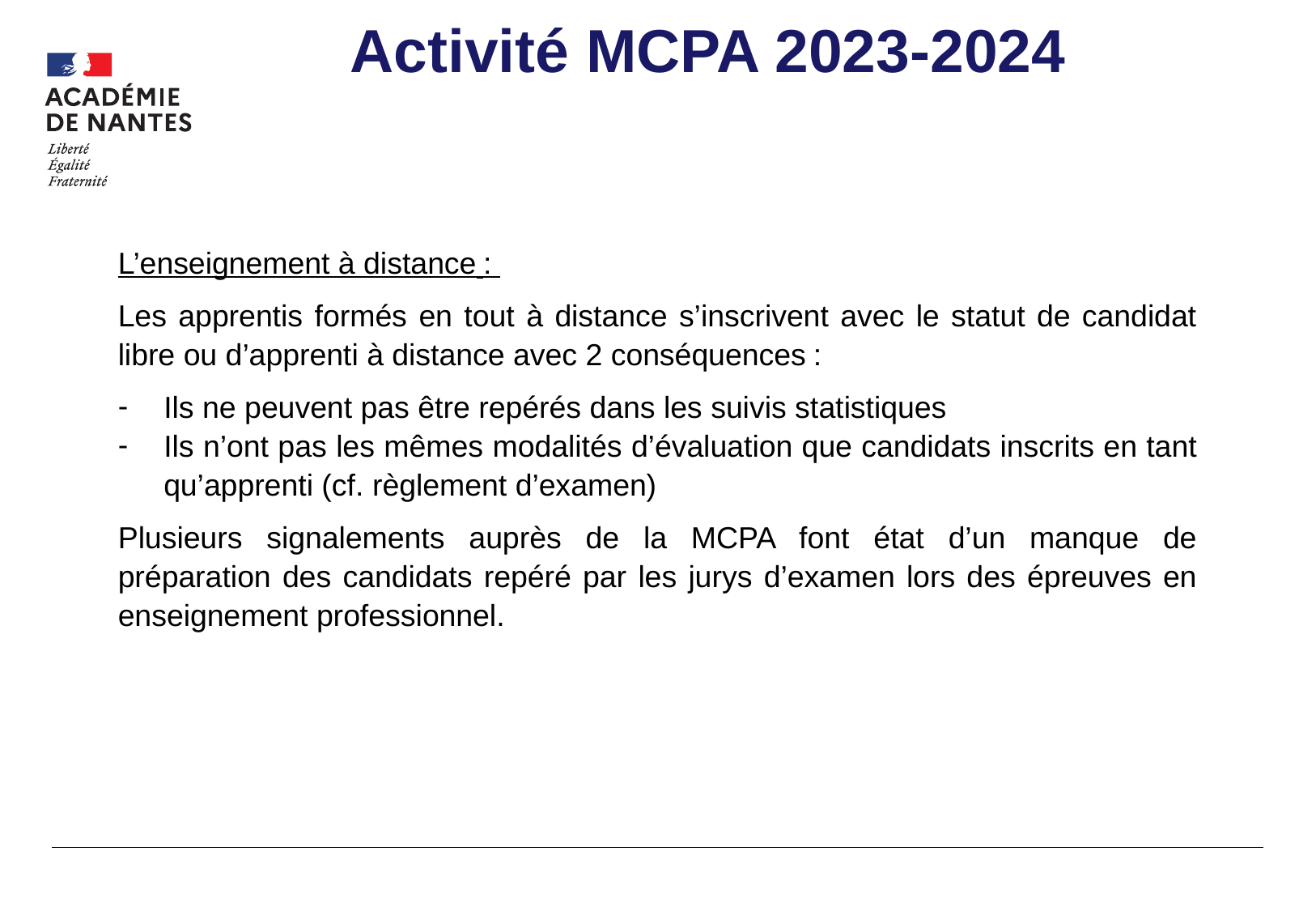

# Activité MCPA 2023-2024
L’enseignement à distance :
Les apprentis formés en tout à distance s’inscrivent avec le statut de candidat libre ou d’apprenti à distance avec 2 conséquences :
Ils ne peuvent pas être repérés dans les suivis statistiques
Ils n’ont pas les mêmes modalités d’évaluation que candidats inscrits en tant qu’apprenti (cf. règlement d’examen)
Plusieurs signalements auprès de la MCPA font état d’un manque de préparation des candidats repéré par les jurys d’examen lors des épreuves en enseignement professionnel.